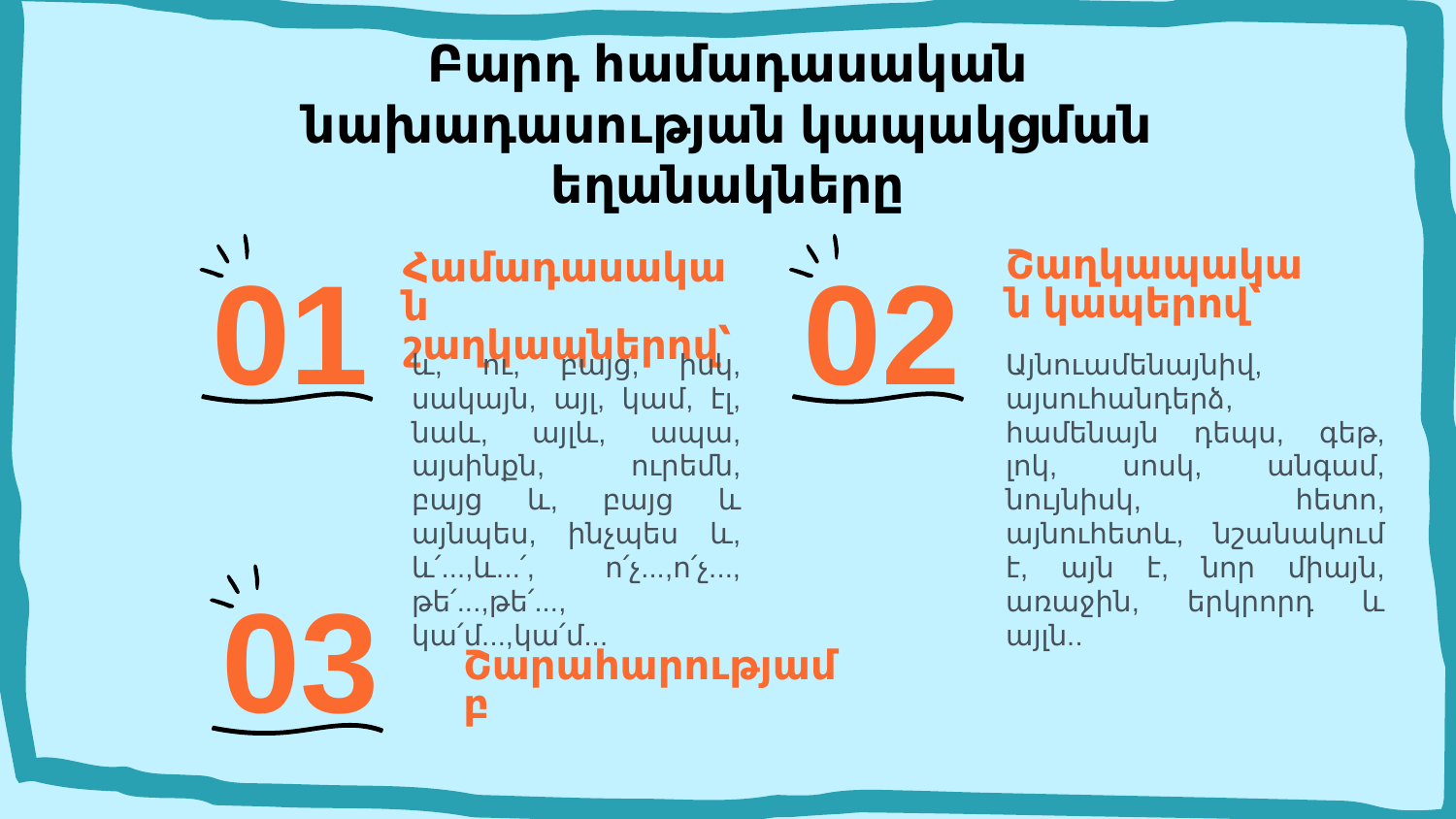

# Բարդ համադասական նախադասության կապակցման եղանակները

Շաղկապական կապերով՝
Համադասական շաղկապներով՝
01
02
և, ու, բայց, իսկ, սակայն, այլ, կամ, էլ, նաև, այլև, ապա, այսինքն, ուրեմն, բայց և, բայց և այնպես, ինչպես և, և՛...,և...՛, ո՛չ...,ո՛չ..., թե՛...,թե՛..., կա՛մ...,կա՛մ...
Այնուամենայնիվ, այսուհանդերձ, համենայն դեպս, գեթ, լոկ, սոսկ, անգամ, նույնիսկ, հետո, այնուհետև, նշանակում է, այն է, նոր միայն, առաջին, երկրորդ և այլն..

03
Շարահարությամբ